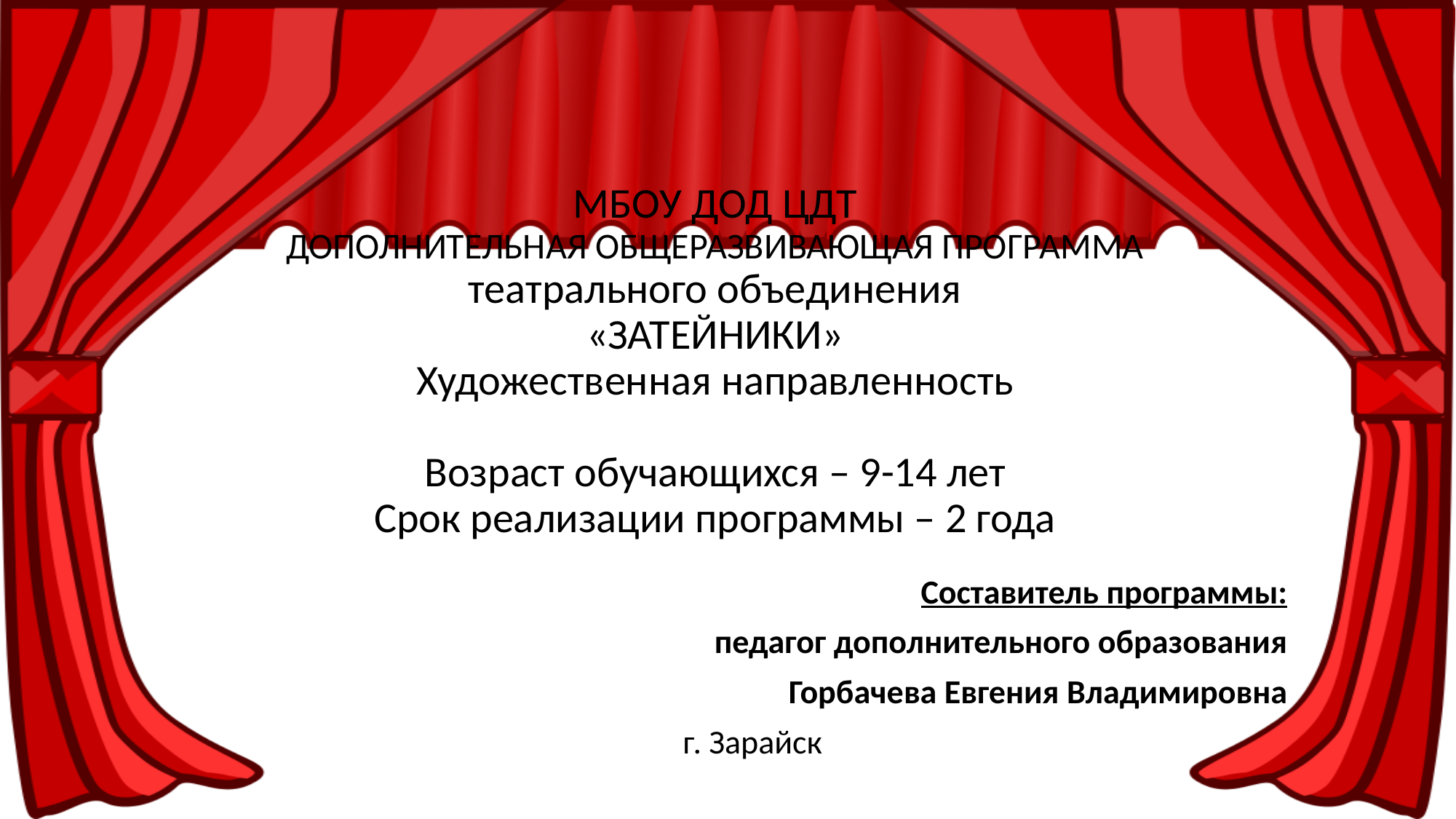

# МБОУ ДОД ЦДТ ДОПОЛНИТЕЛЬНАЯ ОБЩЕРАЗВИВАЮЩАЯ ПРОГРАММА театрального объединения «ЗАТЕЙНИКИ» Художественная направленность   Возраст обучающихся – 9-14 лет Срок реализации программы – 2 года
Составитель программы:
педагог дополнительного образования
Горбачева Евгения Владимировна
г. Зарайск